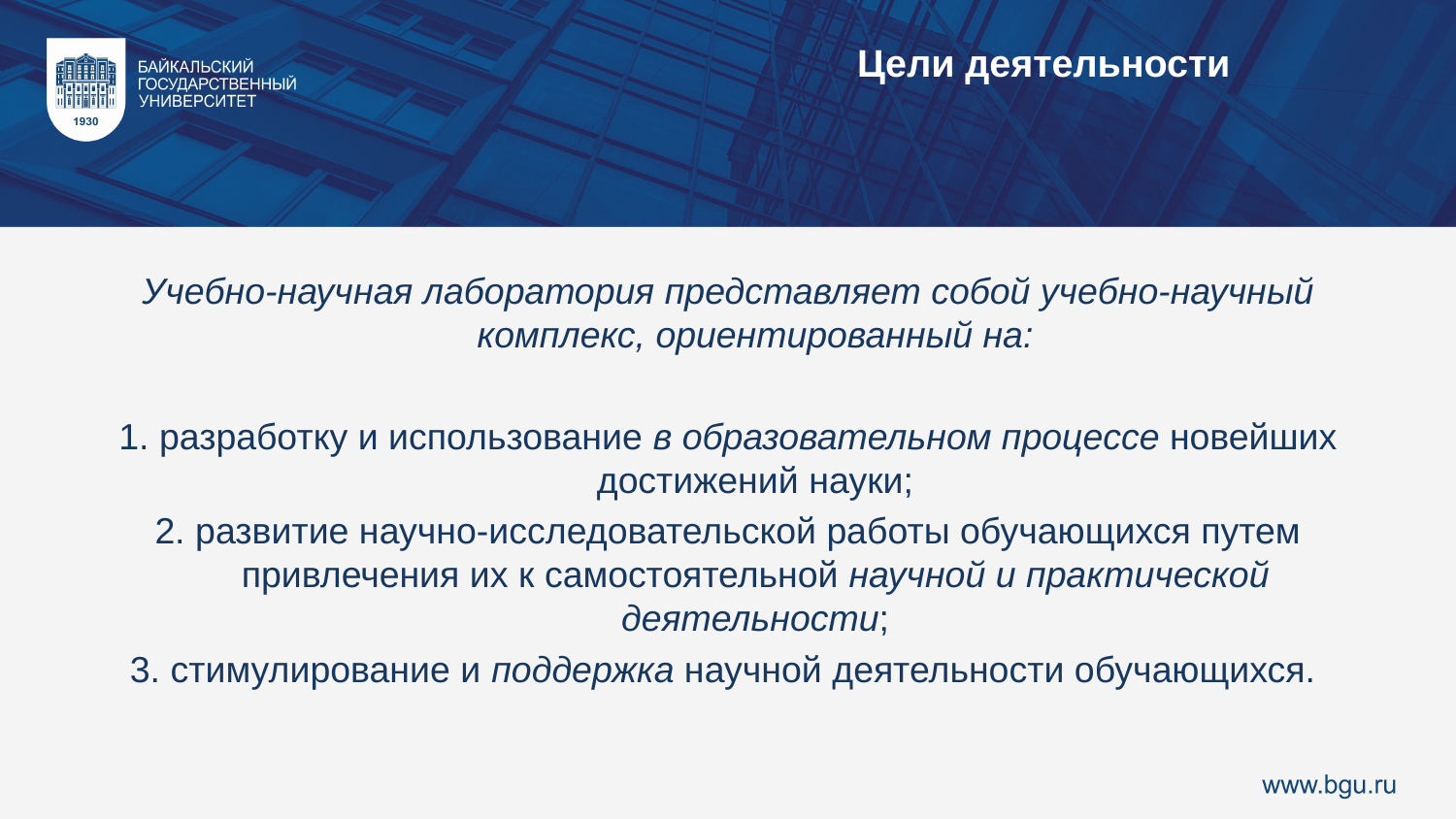

Цели деятельности
Учебно-научная лаборатория представляет собой учебно-научный комплекс, ориентированный на:

1. разработку и использование в образовательном процессе новейших достижений науки;
2. развитие научно-исследовательской работы обучающихся путем привлечения их к самостоятельной научной и практической деятельности;
3. стимулирование и поддержка научной деятельности обучающихся.